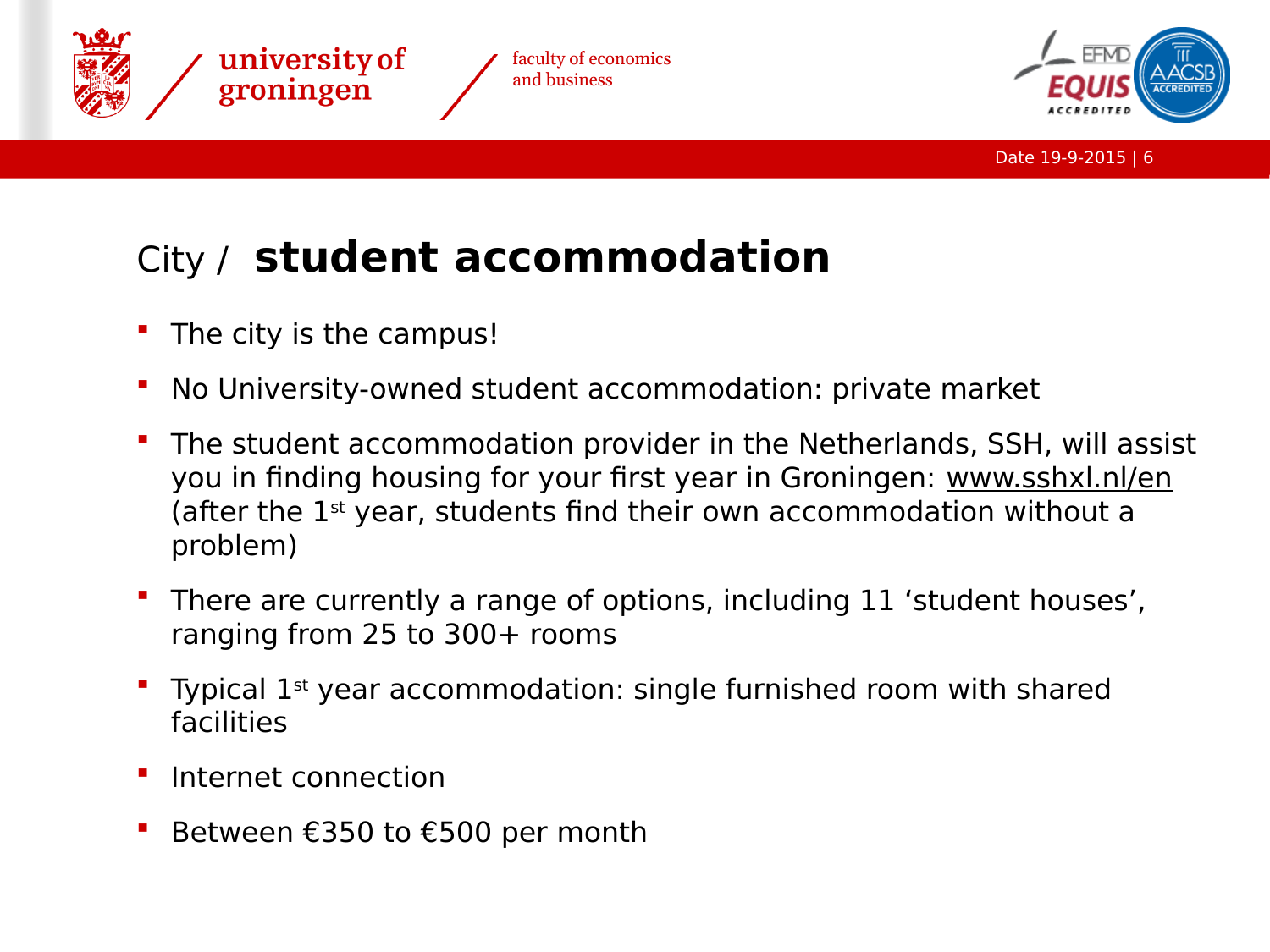

Date 19-9-2015 | 6
City / student accommodation
The city is the campus!
No University-owned student accommodation: private market
The student accommodation provider in the Netherlands, SSH, will assist you in finding housing for your first year in Groningen: www.sshxl.nl/en   (after the 1st year, students find their own accommodation without a problem)
There are currently a range of options, including 11 ‘student houses’, ranging from 25 to 300+ rooms
Typical 1st year accommodation: single furnished room with shared facilities
Internet connection
Between €350 to €500 per month